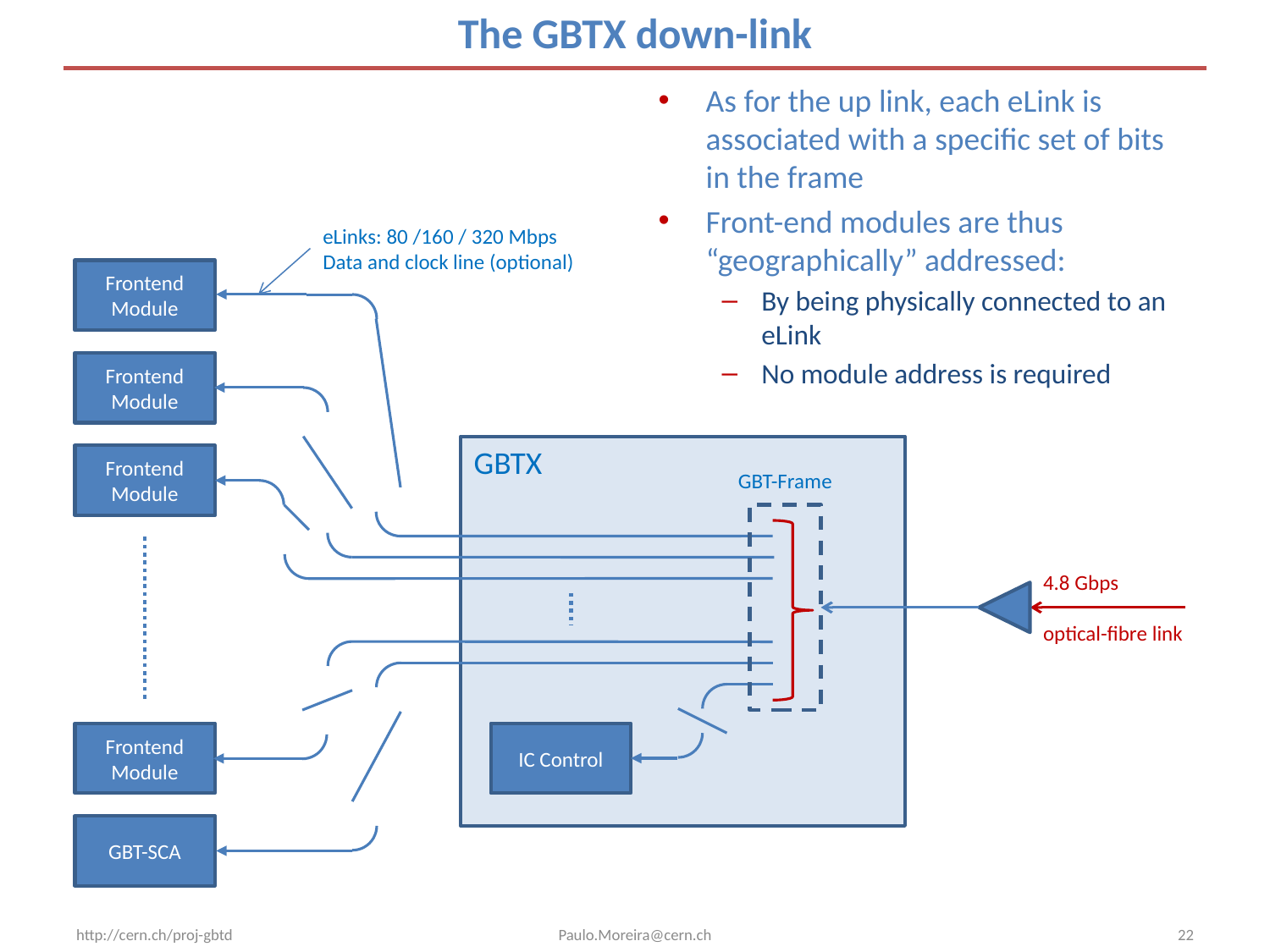

# The GBTX down-link
As for the up link, each eLink is associated with a specific set of bits in the frame
Front-end modules are thus “geographically” addressed:
By being physically connected to an eLink
No module address is required

eLinks: 80 /160 / 320 Mbps
Data and clock line (optional)
Frontend
Module

Frontend
Module

GBTX
Frontend
Module
GBT-Frame

4.8 Gbps

optical-fibre link

Frontend
Module
IC Control

GBT-SCA
http://cern.ch/proj-gbtd
Paulo.Moreira@cern.ch
22